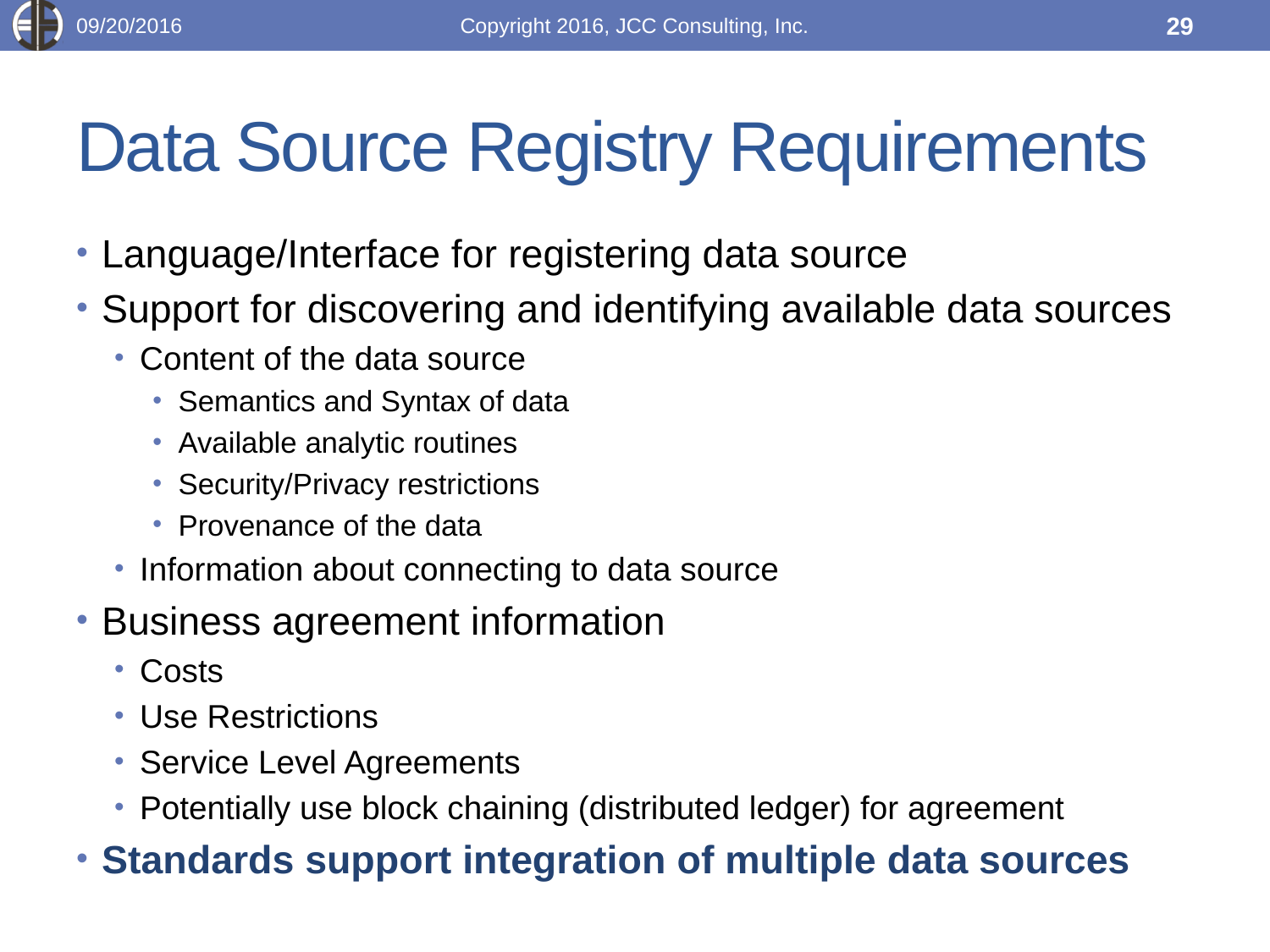

09/20/2016
Copyright 2016, JCC Consulting, Inc.
29
# Data Source Registry Requirements
Language/Interface for registering data source
Support for discovering and identifying available data sources
Content of the data source
Semantics and Syntax of data
Available analytic routines
Security/Privacy restrictions
Provenance of the data
Information about connecting to data source
Business agreement information
Costs
Use Restrictions
Service Level Agreements
Potentially use block chaining (distributed ledger) for agreement
Standards support integration of multiple data sources